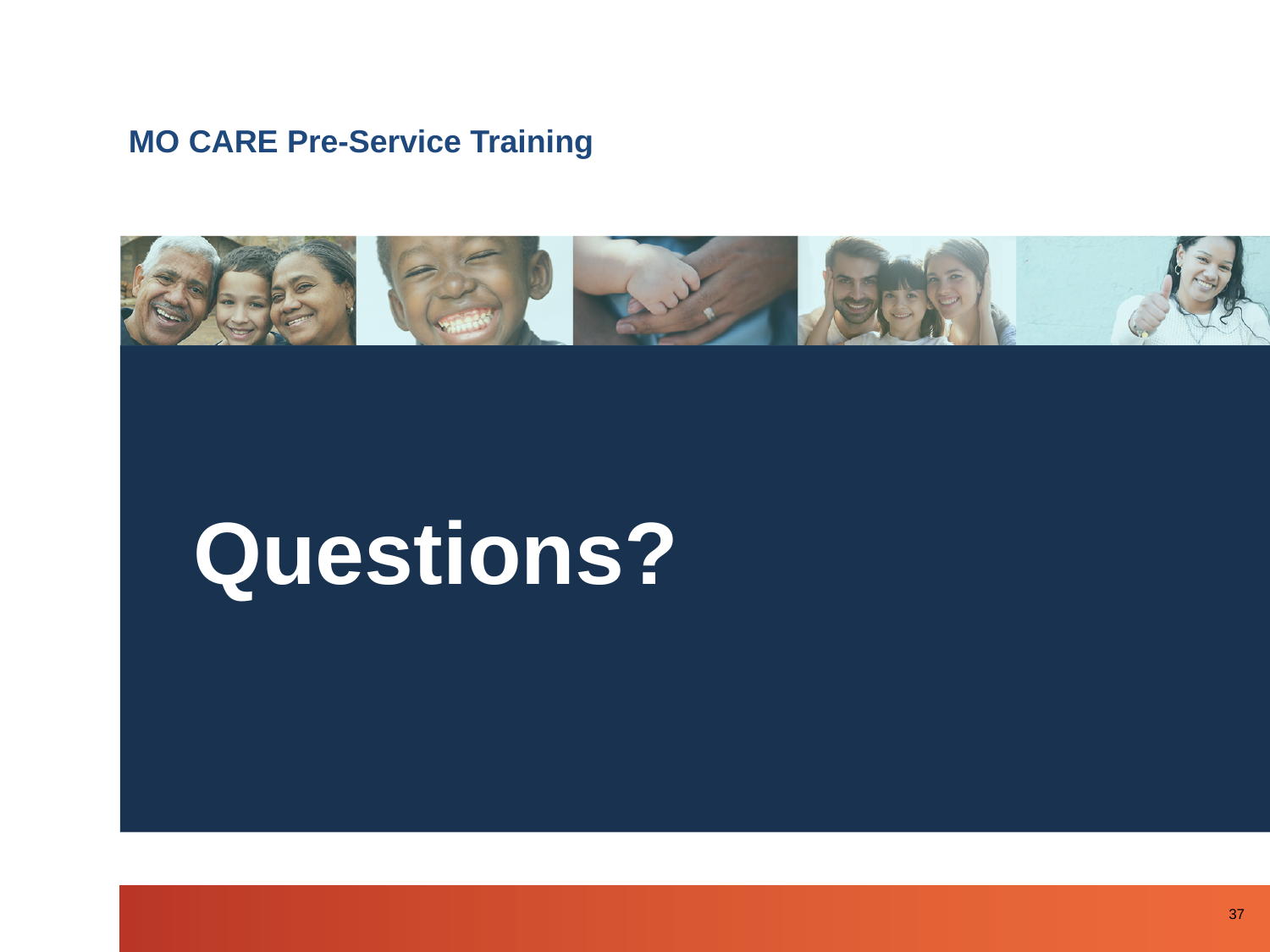

MO CARE Pre-Service Training
# Questions?
37